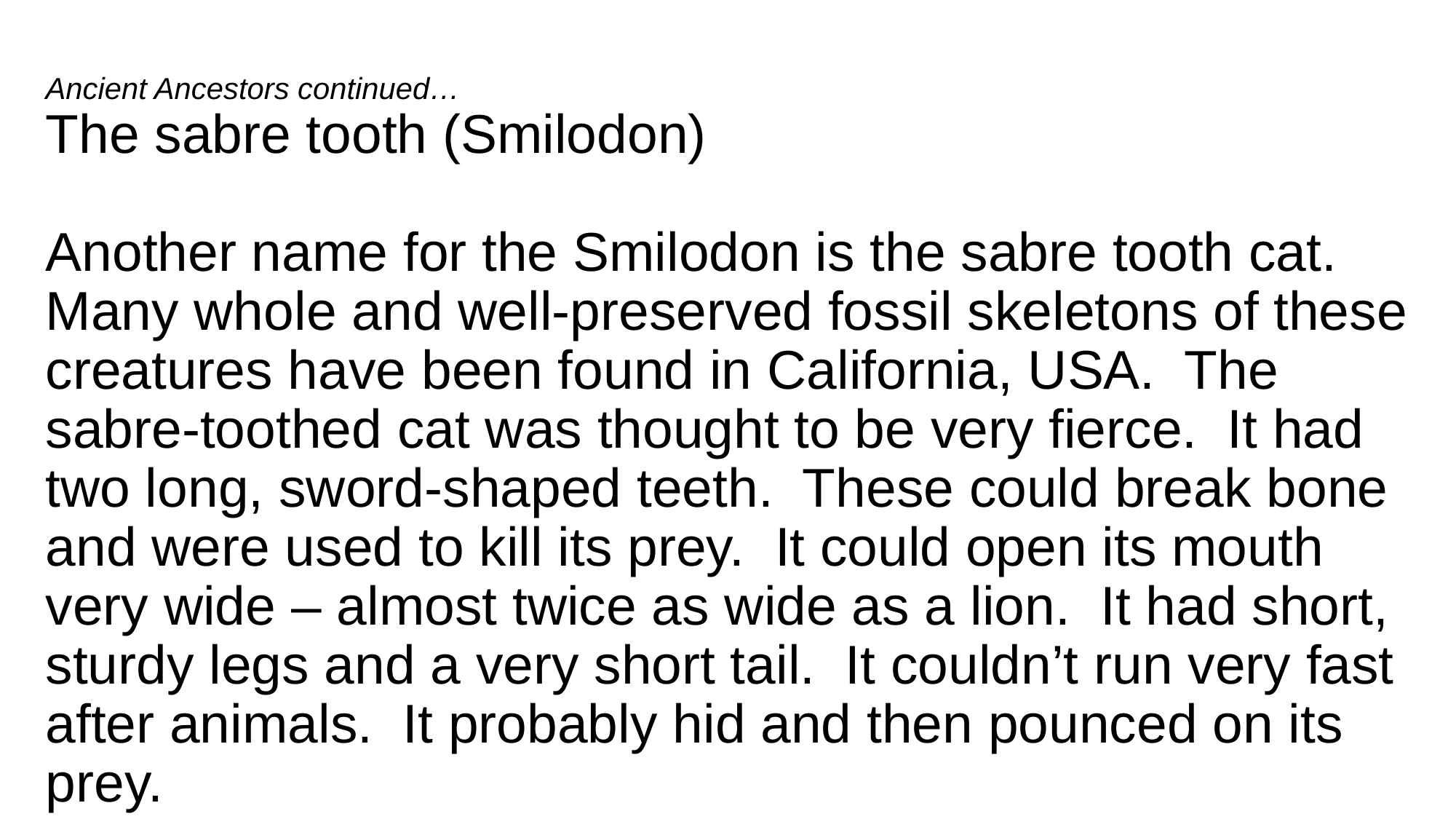

# Ancient Ancestors continued… The sabre tooth (Smilodon) Another name for the Smilodon is the sabre tooth cat.  Many whole and well-preserved fossil skeletons of these creatures have been found in California, USA.  The sabre-toothed cat was thought to be very fierce.  It had two long, sword-shaped teeth.  These could break bone and were used to kill its prey.  It could open its mouth very wide – almost twice as wide as a lion.  It had short, sturdy legs and a very short tail.  It couldn’t run very fast after animals.  It probably hid and then pounced on its prey.